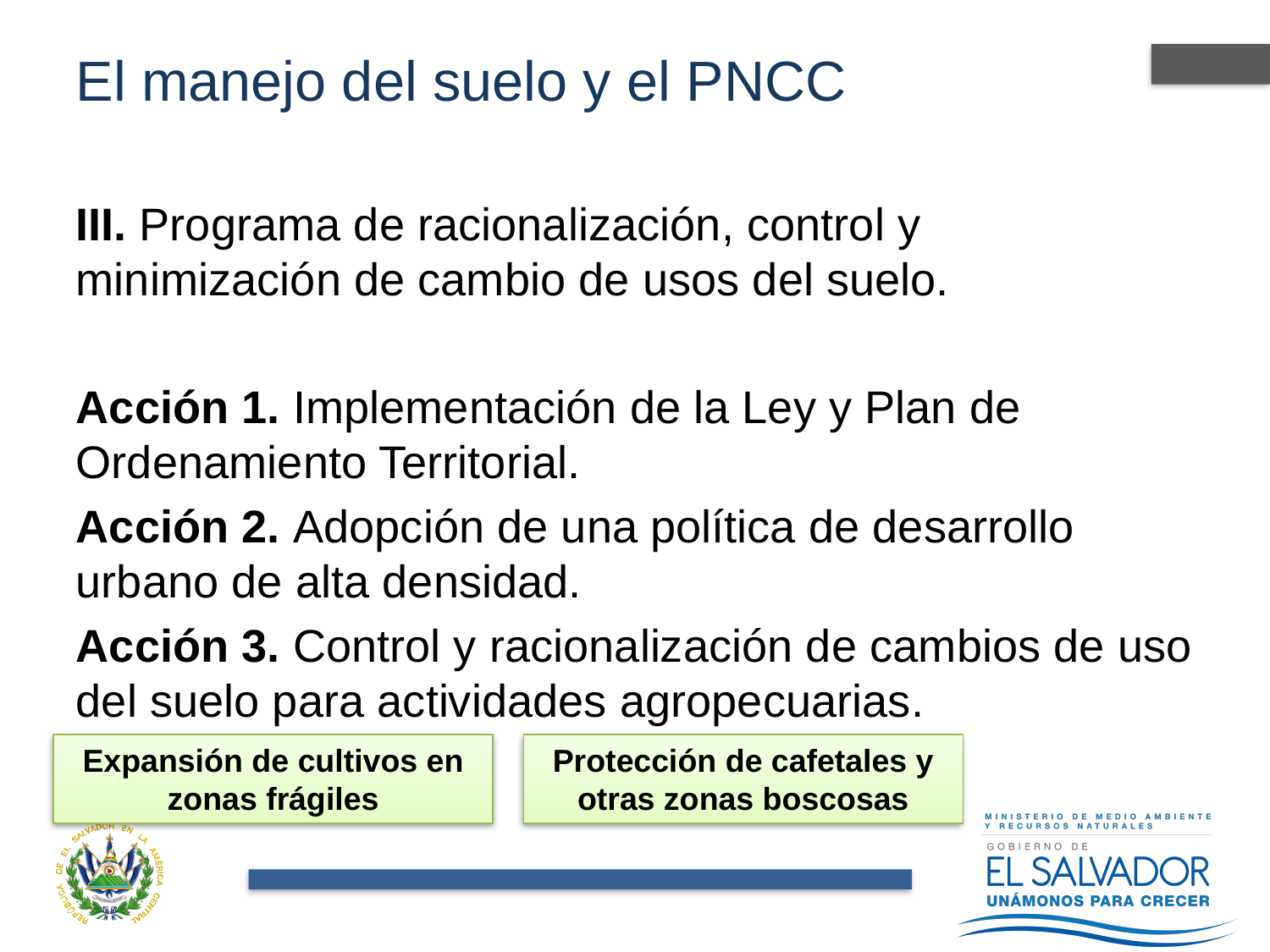

# El manejo del suelo y el PNCC

III. Programa de racionalización, control y minimización de cambio de usos del suelo.

Acción 1. Implementación de la Ley y Plan de Ordenamiento Territorial.
Acción 2. Adopción de una política de desarrollo urbano de alta densidad.
Acción 3. Control y racionalización de cambios de uso del suelo para actividades agropecuarias.

Protección de cafetales y otras zonas boscosas
Expansión de cultivos en zonas frágiles